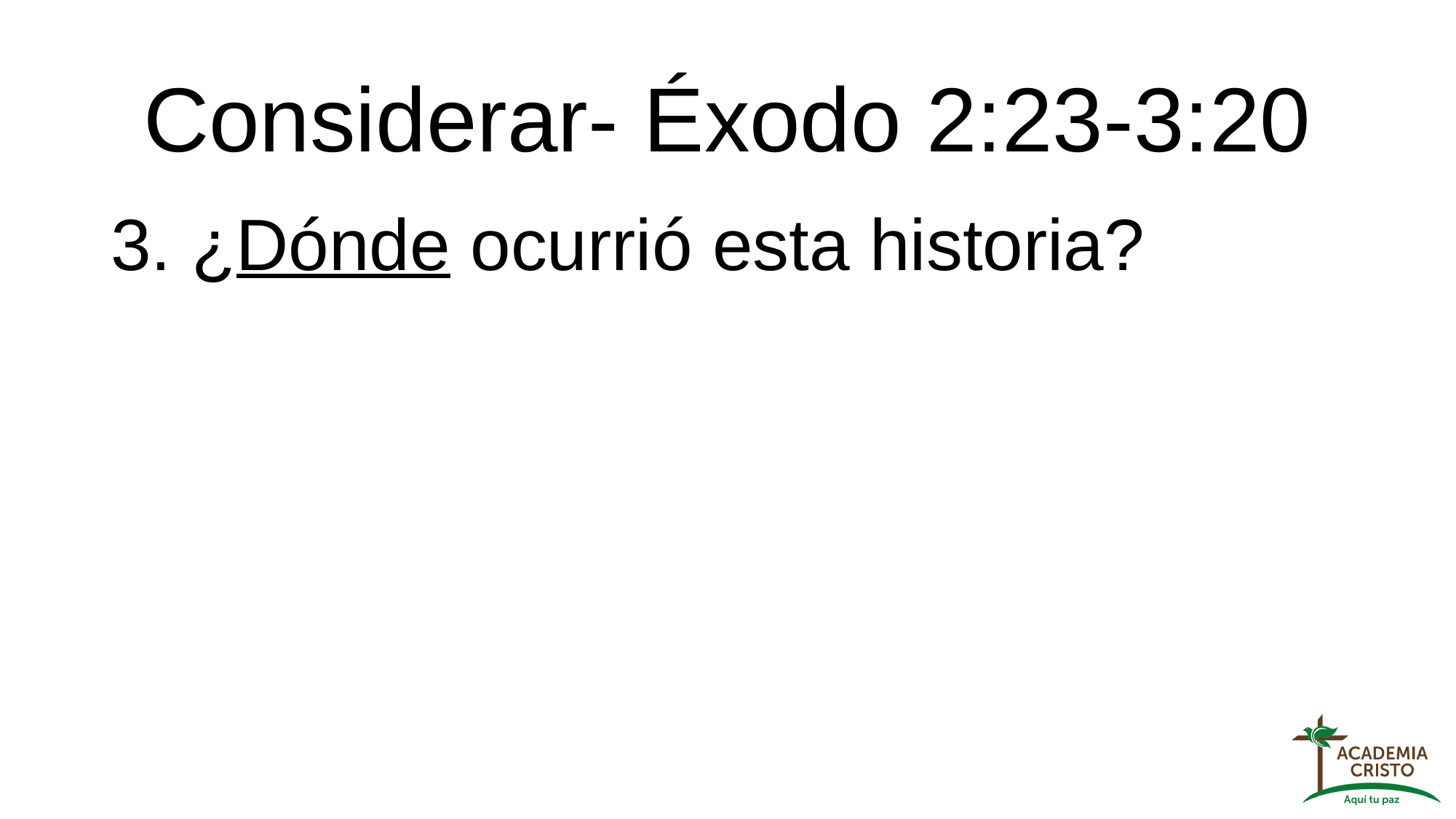

# Considerar- Éxodo 2:23-3:20
3. ¿Dónde ocurrió esta historia?